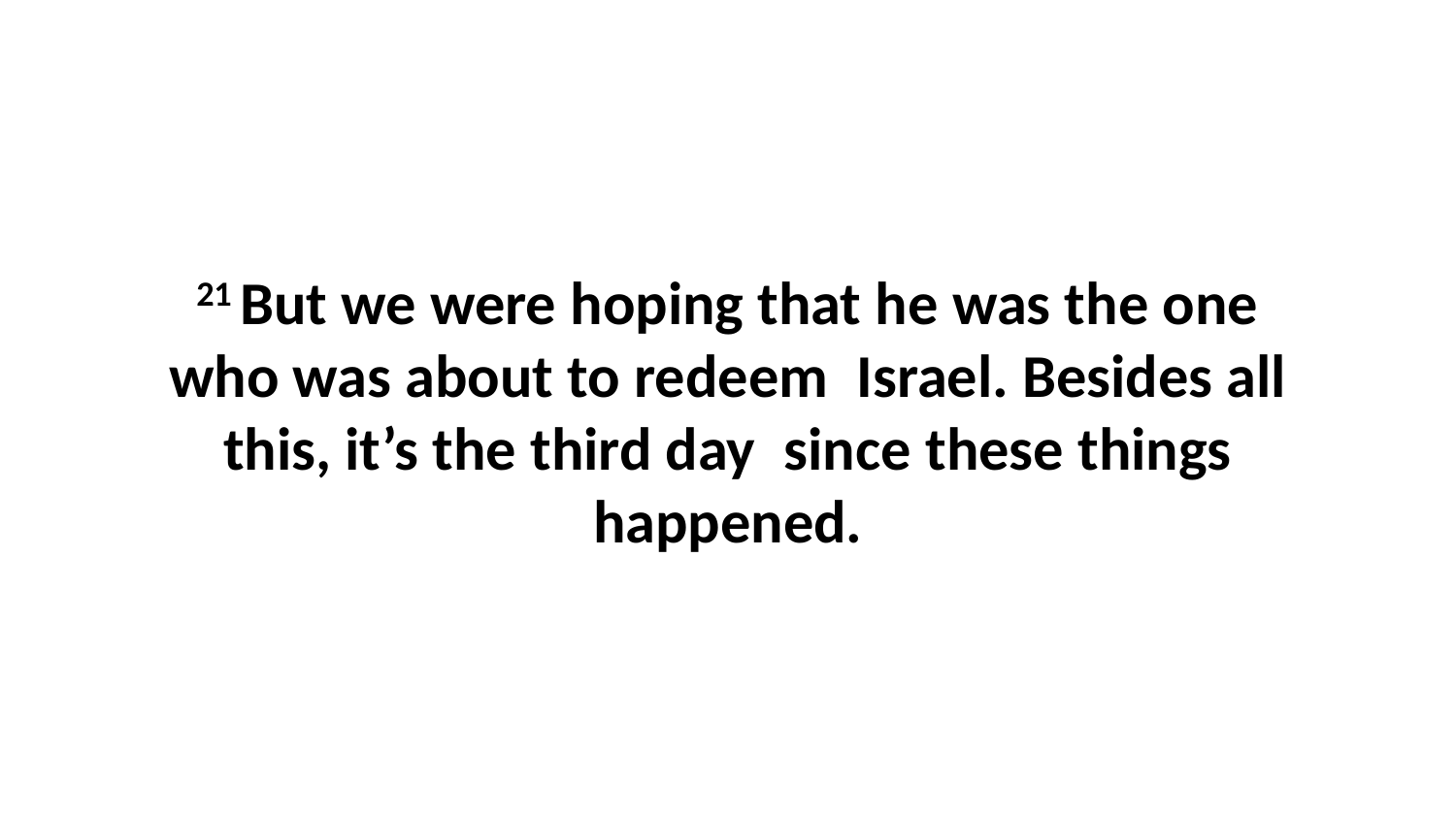

21 But we were hoping that he was the one who was about to redeem  Israel. Besides all this, it’s the third day  since these things happened.